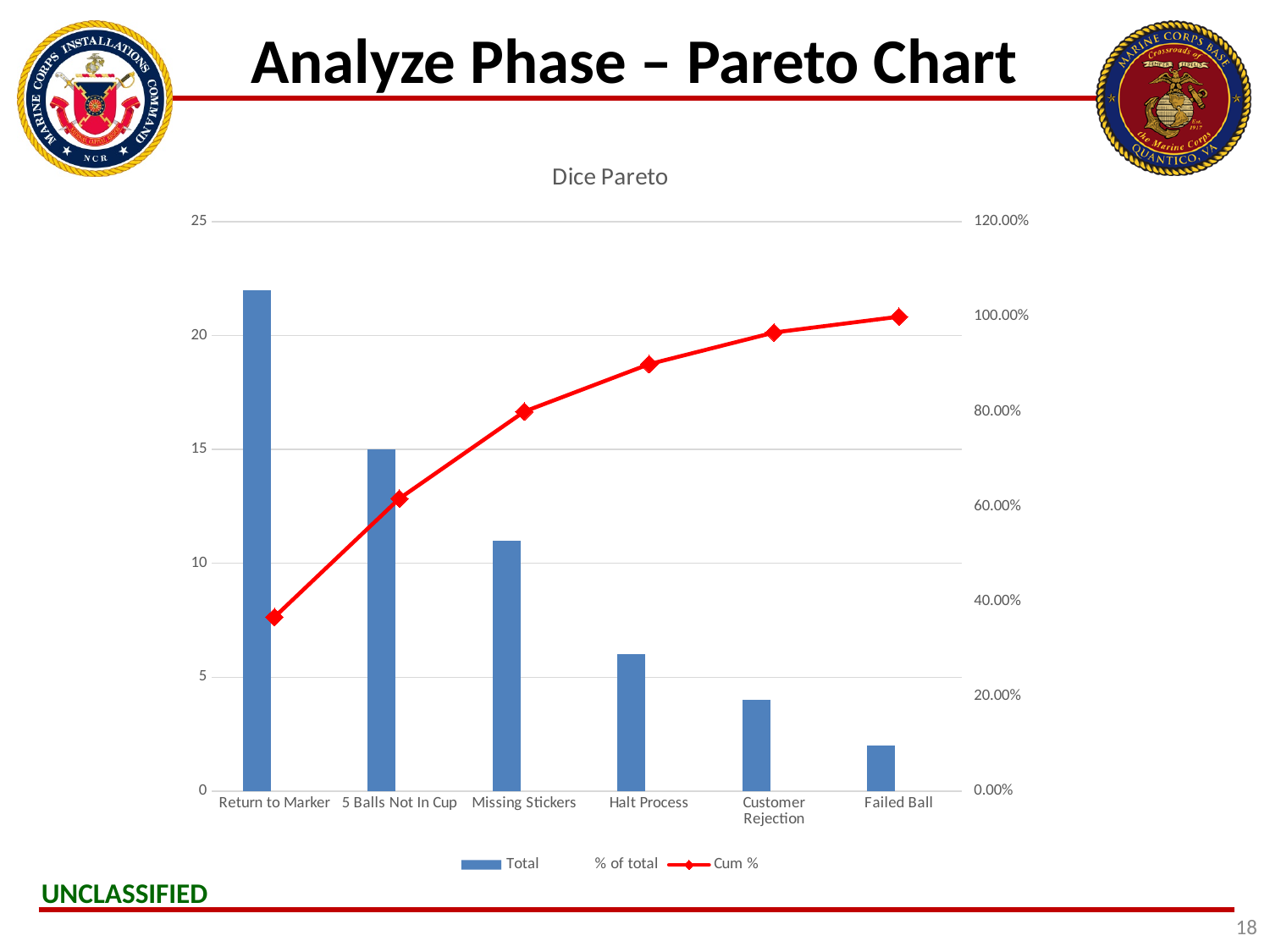

# Analyze Phase – Pareto Chart

### Chart: Dice Pareto

| Category | Total | % of total | Cum % |
|---|---|---|---|
| Return to Marker | 22.0 | 0.36666666666666664 | 0.36666666666666664 |
| 5 Balls Not In Cup | 15.0 | 0.25 | 0.6166666666666667 |
| Missing Stickers | 11.0 | 0.18333333333333332 | 0.8 |
| Halt Process | 6.0 | 0.1 | 0.9 |
| Customer Rejection | 4.0 | 0.06666666666666667 | 0.9666666666666667 |
| Failed Ball | 2.0 | 0.03333333333333333 | 1.0 |
18